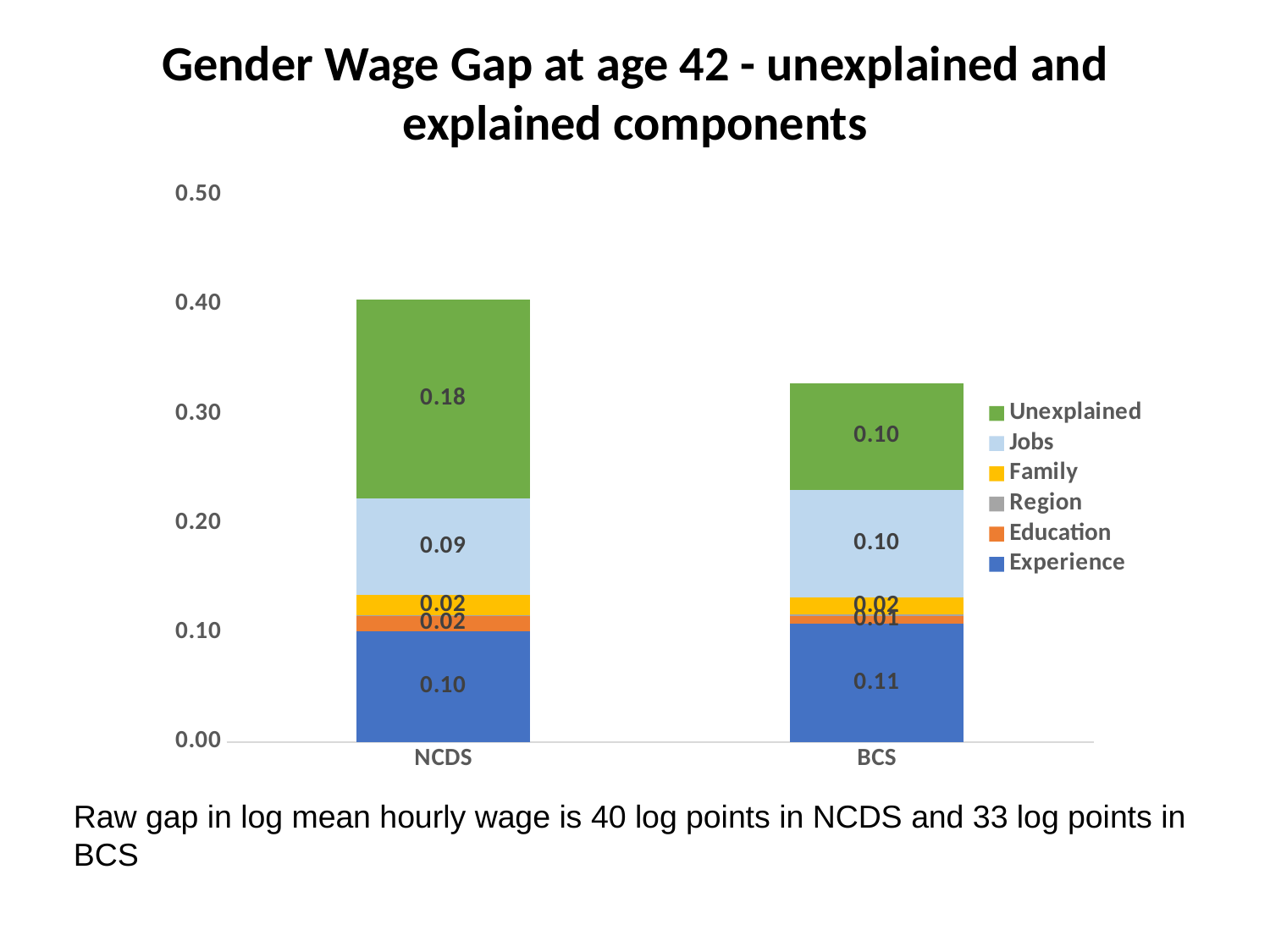

# Gender Wage Gap at age 42 - unexplained and explained components

### Chart

| Category | Experience | Education | Region | Family | Jobs | Unexplained |
|---|---|---|---|---|---|---|
| NCDS | 0.100939 | 0.0150045 | 9.9e-05 | 0.0183473 | 0.08838 | 0.1818438 |
| BCS | 0.1080305 | 0.0070756 | 0.0015123 | 0.0156891 | 0.0981445 | 0.0977661 |
Raw gap in log mean hourly wage is 40 log points in NCDS and 33 log points in BCS